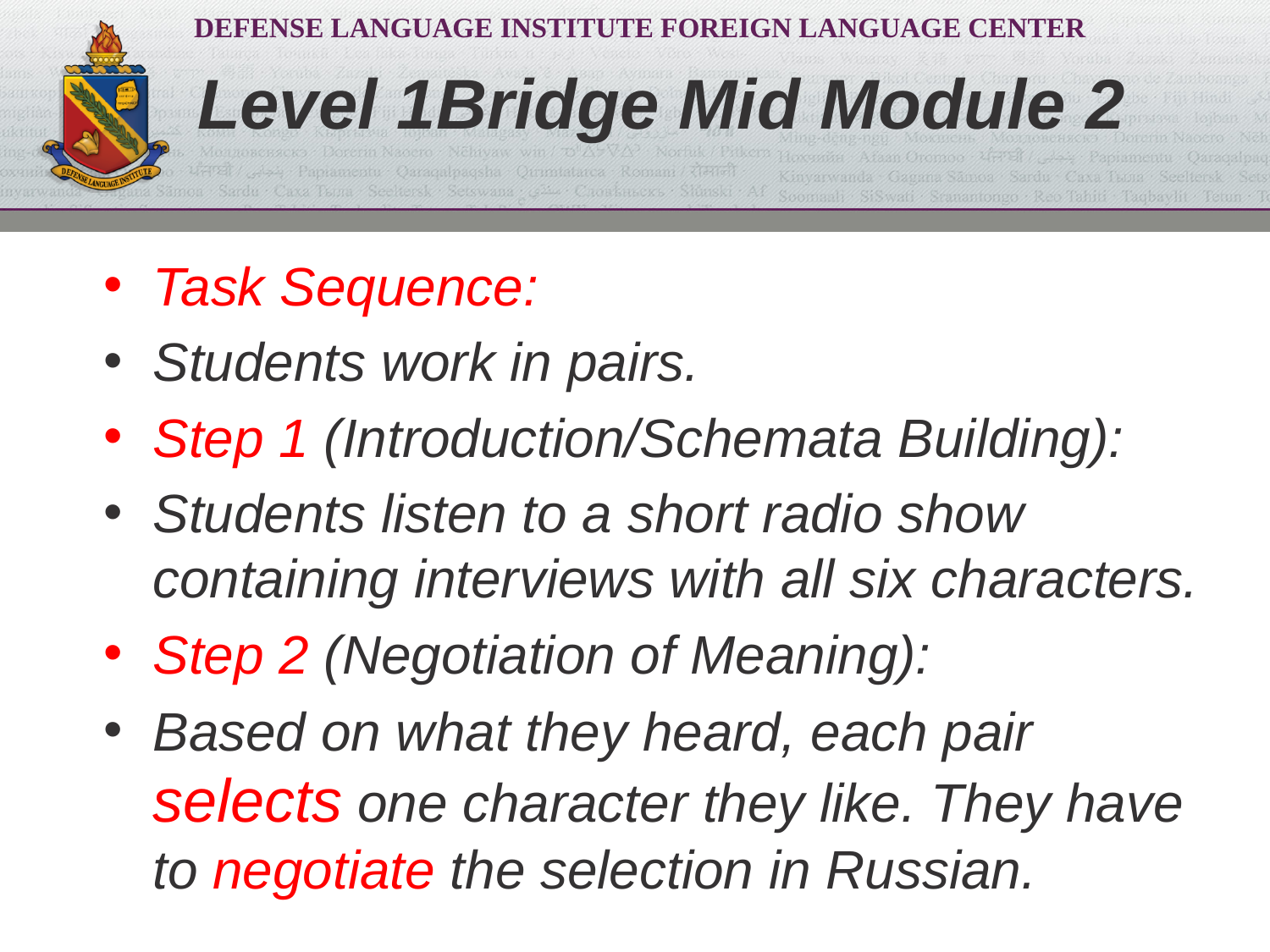

# Level 1Bridge Mid Module 2

Task Sequence:
Students work in pairs.
Step 1 (Introduction/Schemata Building):
Students listen to a short radio show containing interviews with all six characters.
Step 2 (Negotiation of Meaning):
Based on what they heard, each pair selects one character they like. They have to negotiate the selection in Russian.